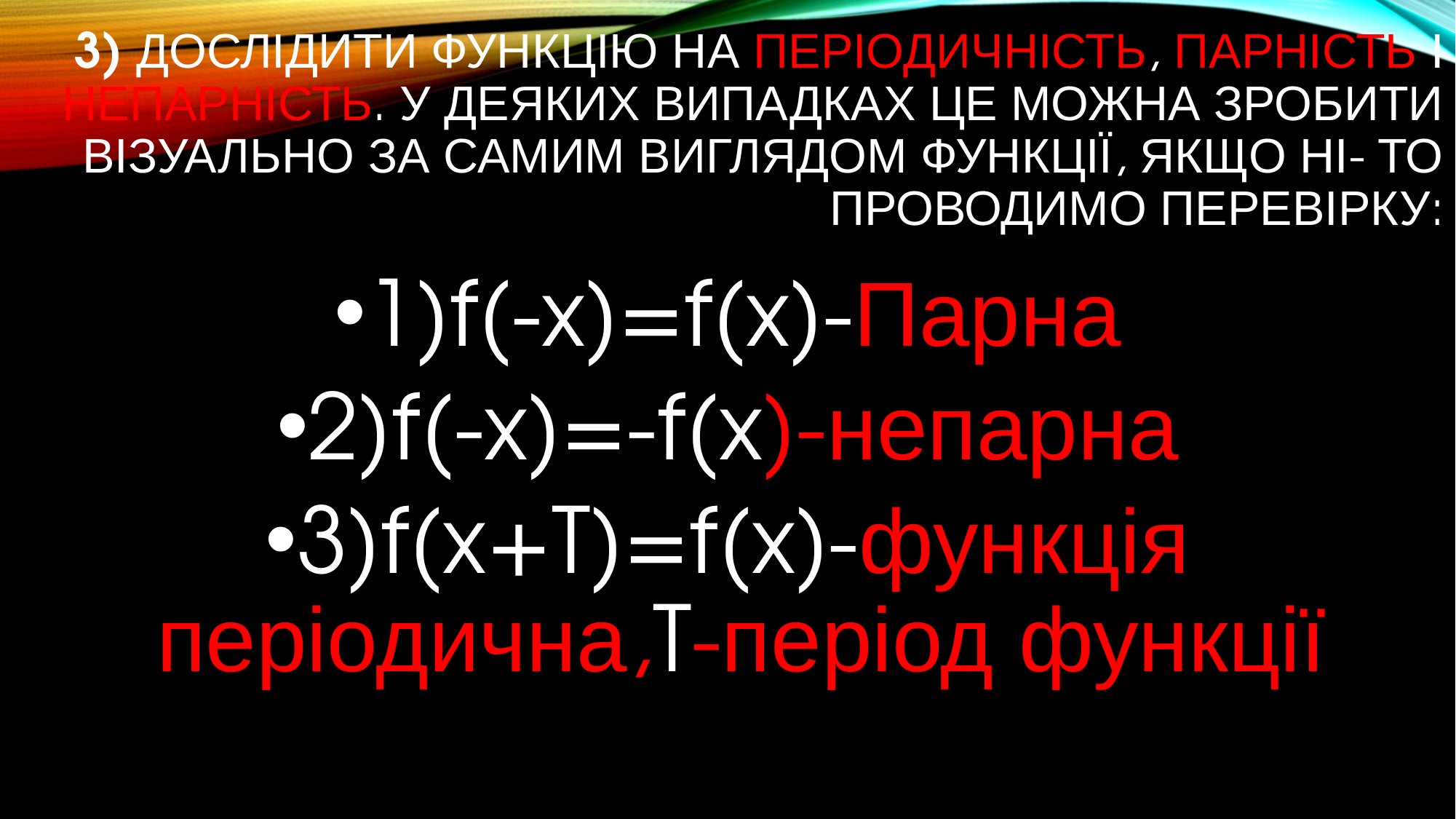

# 3) дослідити функцію на періодичність, парність і непарність. У деяких випадках це можна зробити візуально за самим виглядом функції, якщо ні- то проводимо перевірку:
1)f(-x)=f(x)-Парна
2)f(-x)=-f(x)-непарна
3)f(x+T)=f(x)-функція періодична,T-період функції